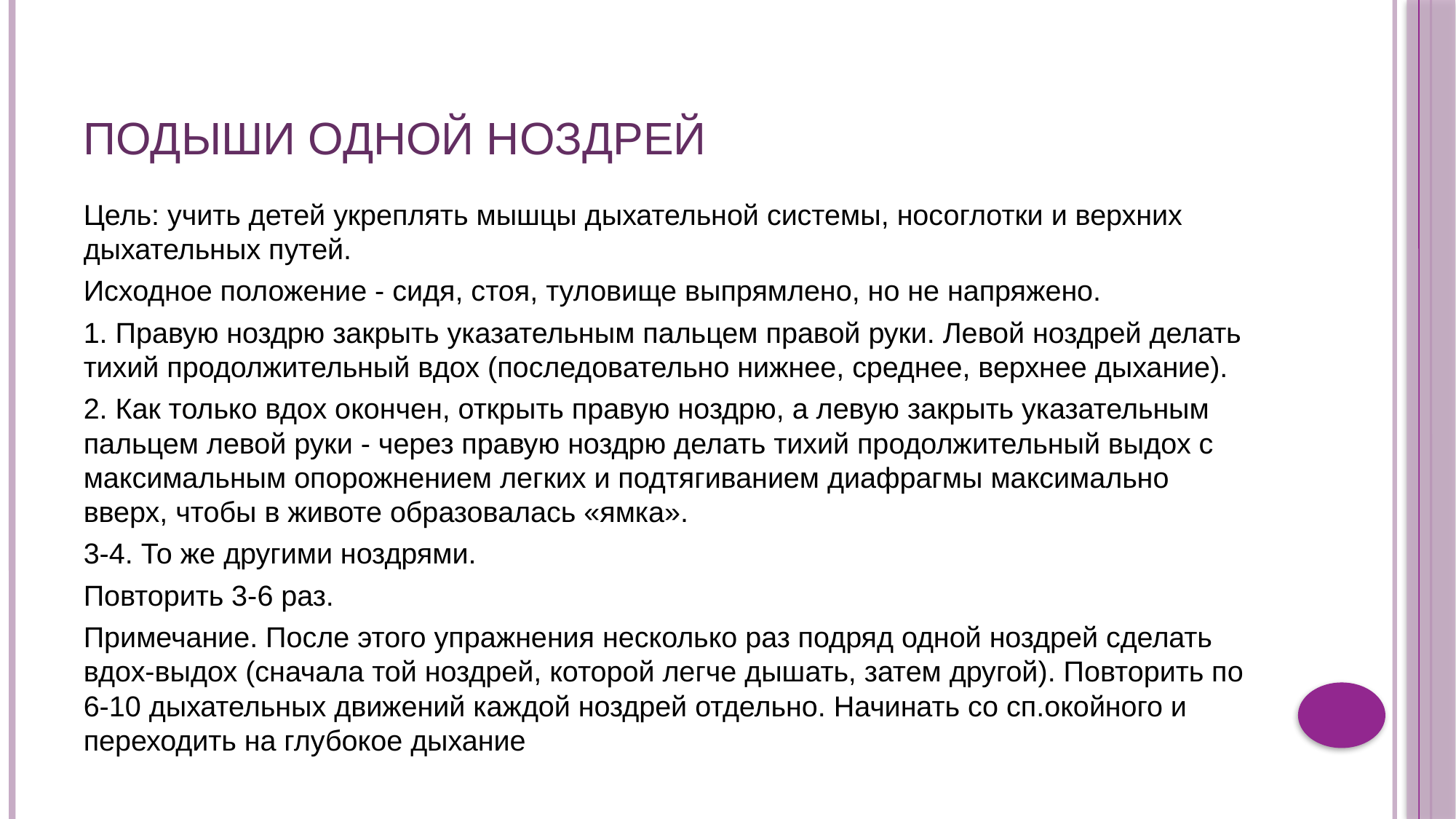

# Подыши одной ноздрей
Цель: учить детей укреплять мышцы дыхательной системы, носоглотки и верхних дыхательных путей.
Исходное положение - сидя, стоя, туловище выпрямлено, но не напряжено.
1. Правую ноздрю закрыть указательным пальцем правой руки. Левой ноздрей делать тихий продолжительный вдох (последовательно нижнее, среднее, верхнее дыхание).
2. Как только вдох окончен, открыть правую ноздрю, а левую закрыть указательным пальцем левой руки - через правую ноздрю делать тихий продолжительный выдох с максимальным опорожнением легких и подтягиванием диафрагмы максимально вверх, чтобы в животе образовалась «ямка».
3-4. То же другими ноздрями.
Повторить 3-6 раз.
Примечание. После этого упражнения несколько раз подряд одной ноздрей сделать вдох-выдох (сначала той ноздрей, которой легче дышать, затем другой). Повторить по 6-10 дыхательных движений каждой ноздрей отдельно. Начинать со сп.окойного и переходить на глубокое дыхание